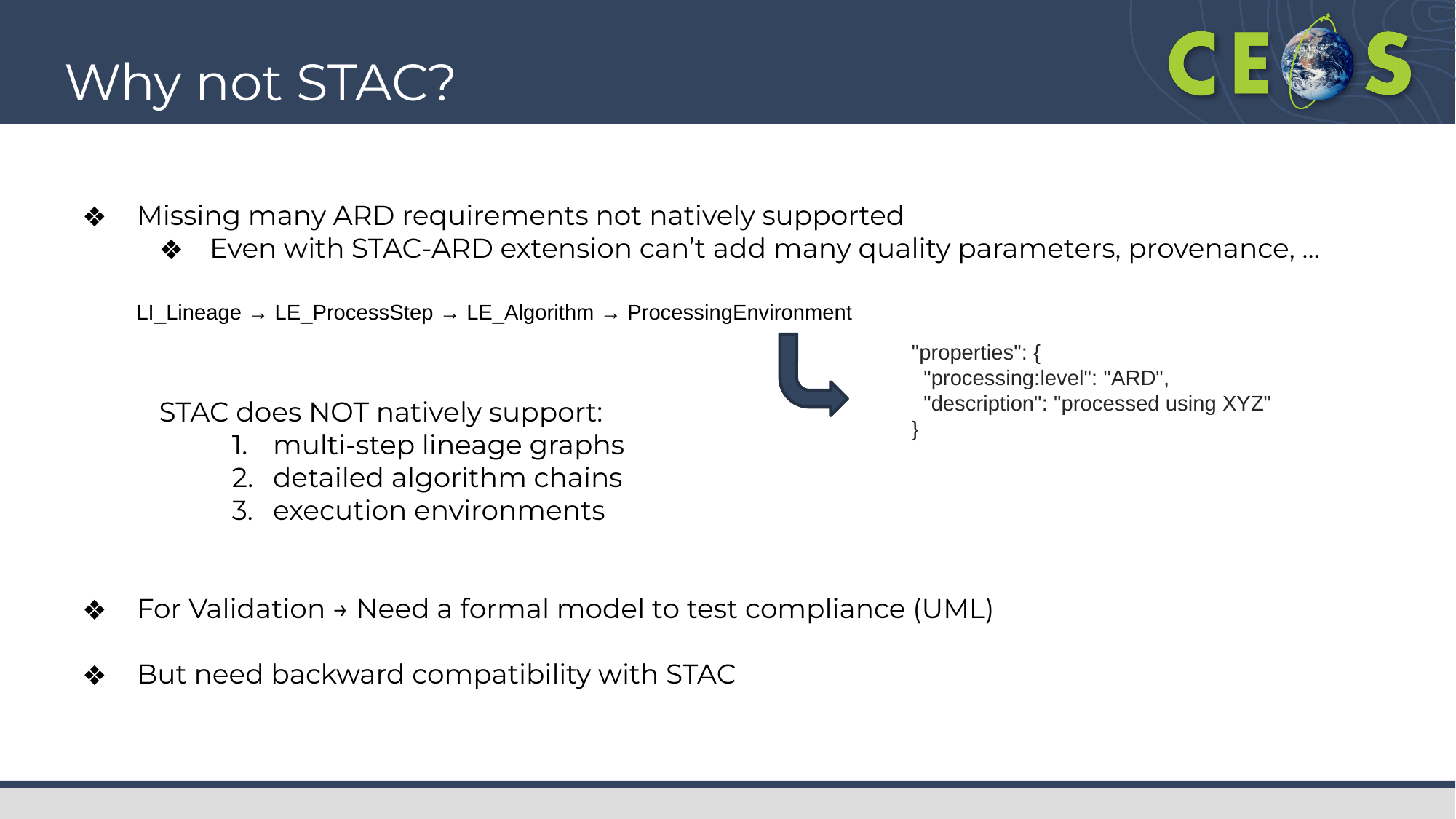

# Why not STAC?
Missing many ARD requirements not natively supported
Even with STAC-ARD extension can’t add many quality parameters, provenance, …

STAC does NOT natively support:
multi-step lineage graphs
detailed algorithm chains
execution environments

For Validation → Need a formal model to test compliance (UML)

But need backward compatibility with STAC
LI_Lineage → LE_ProcessStep → LE_Algorithm → ProcessingEnvironment
"properties": {
  "processing:level": "ARD",
  "description": "processed using XYZ"
}